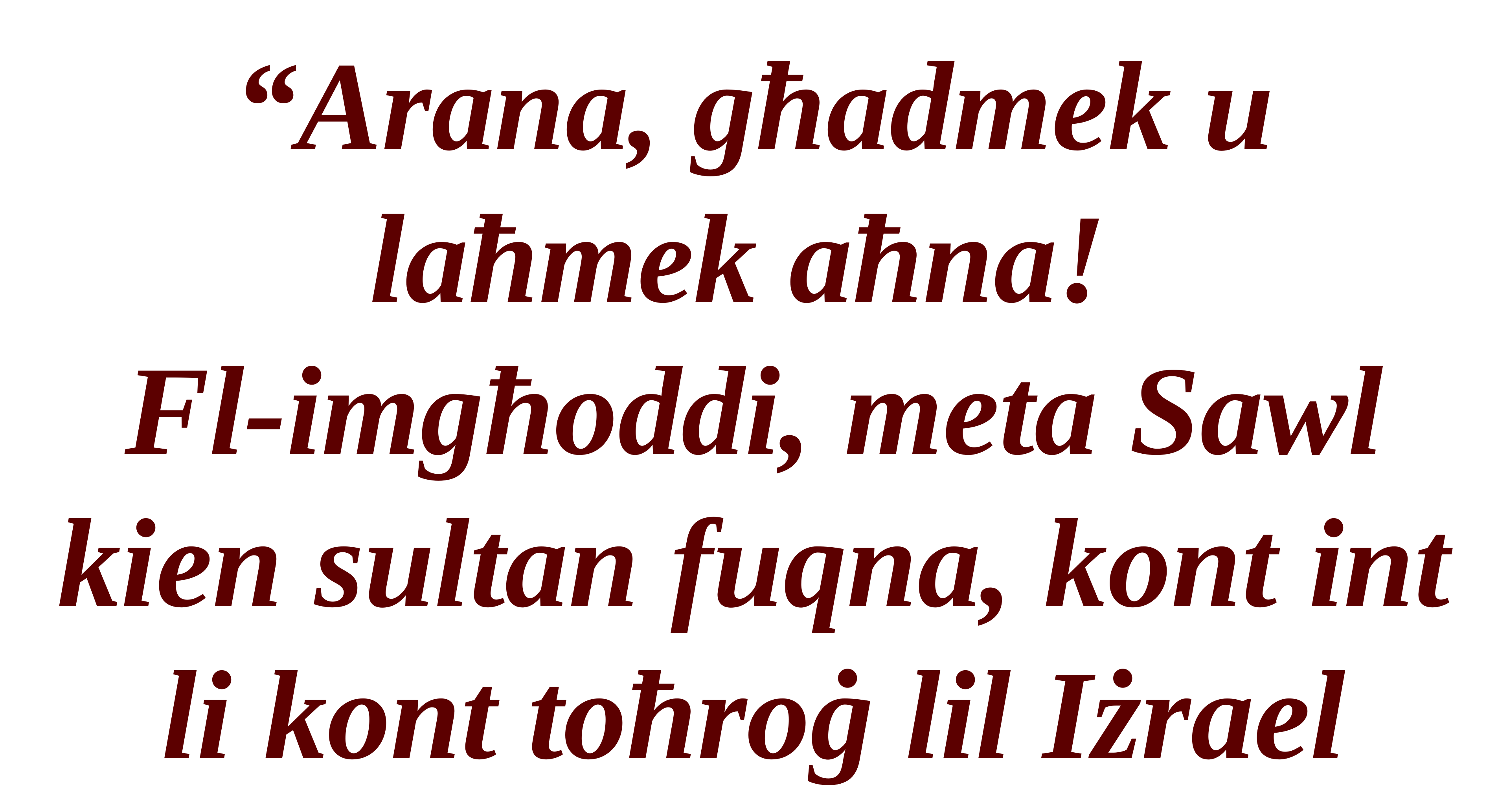

“Arana, għadmek u laħmek aħna!
Fl-imgħoddi, meta Sawl kien sultan fuqna, kont int li kont toħroġ lil Iżrael